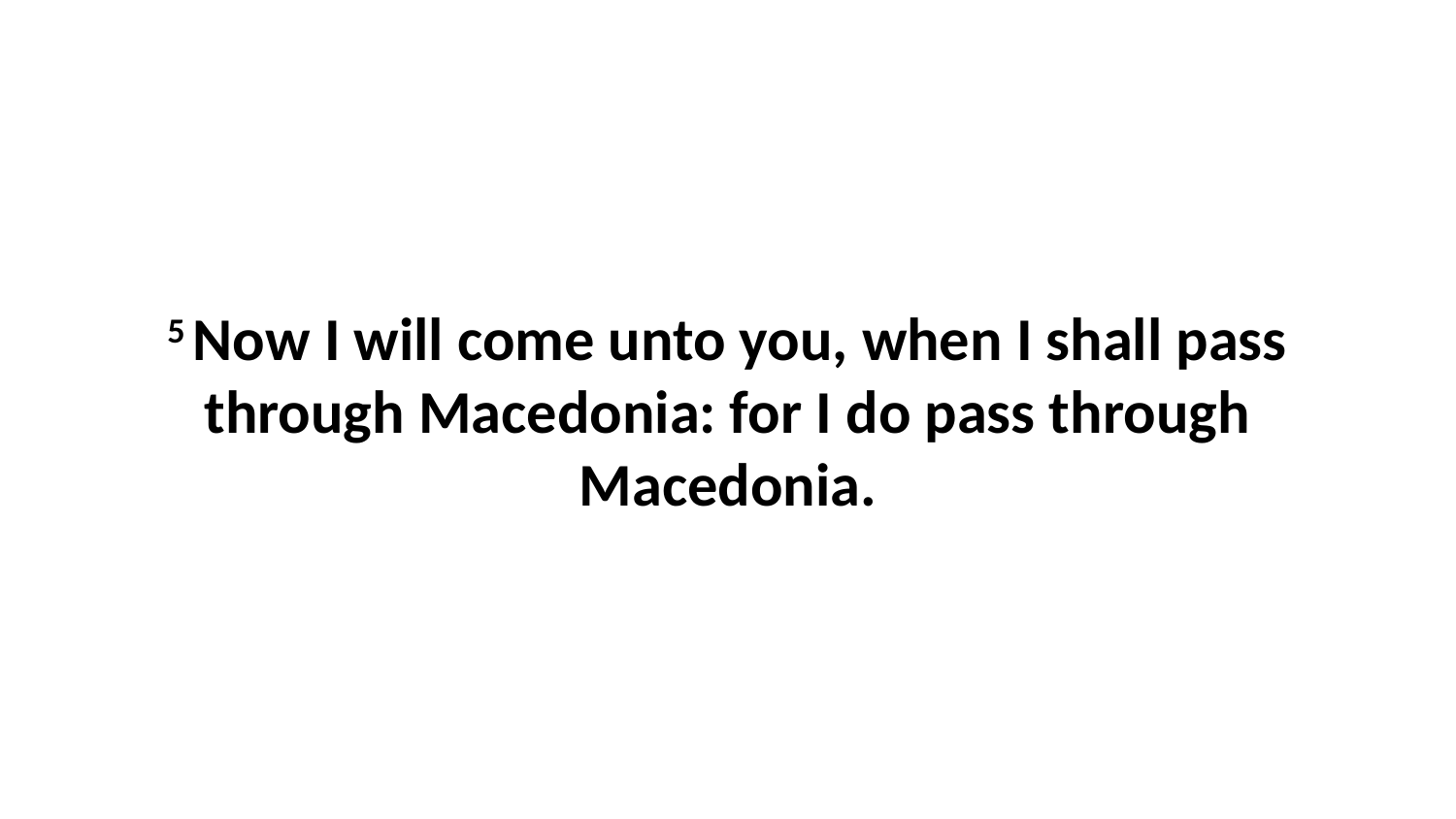

5 Now I will come unto you, when I shall pass through Macedonia: for I do pass through Macedonia.